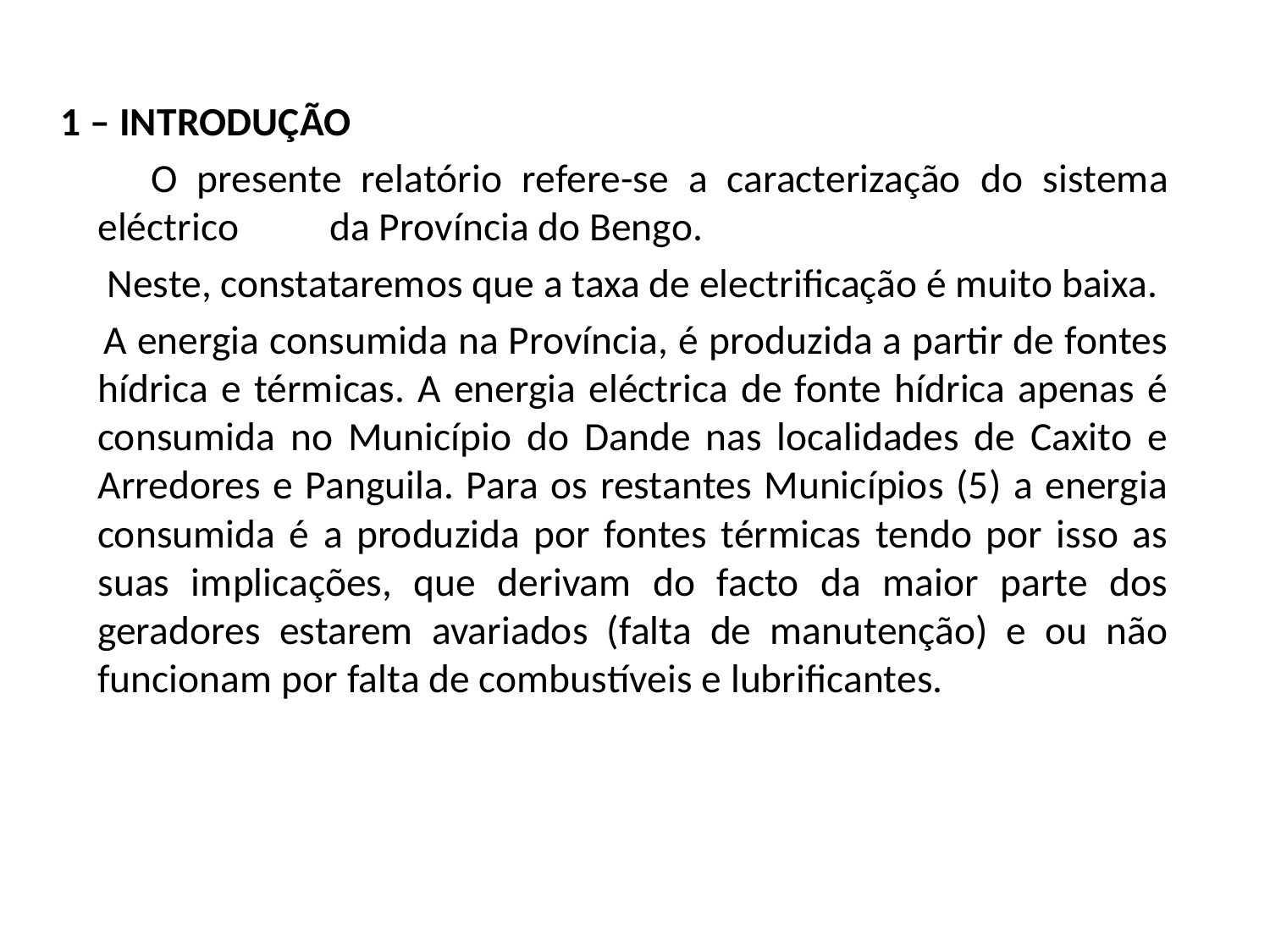

1 – INTRODUÇÃO
     O presente relatório refere-se a caracterização do sistema eléctrico          da Província do Bengo.
      Neste, constataremos que a taxa de electrificação é muito baixa.
     A energia consumida na Província, é produzida a partir de fontes hídrica e térmicas. A energia eléctrica de fonte hídrica apenas é consumida no Município do Dande nas localidades de Caxito e Arredores e Panguila. Para os restantes Municípios (5) a energia consumida é a produzida por fontes térmicas tendo por isso as suas implicações, que derivam do facto da maior parte dos geradores estarem avariados (falta de manutenção) e ou não funcionam por falta de combustíveis e lubrificantes.